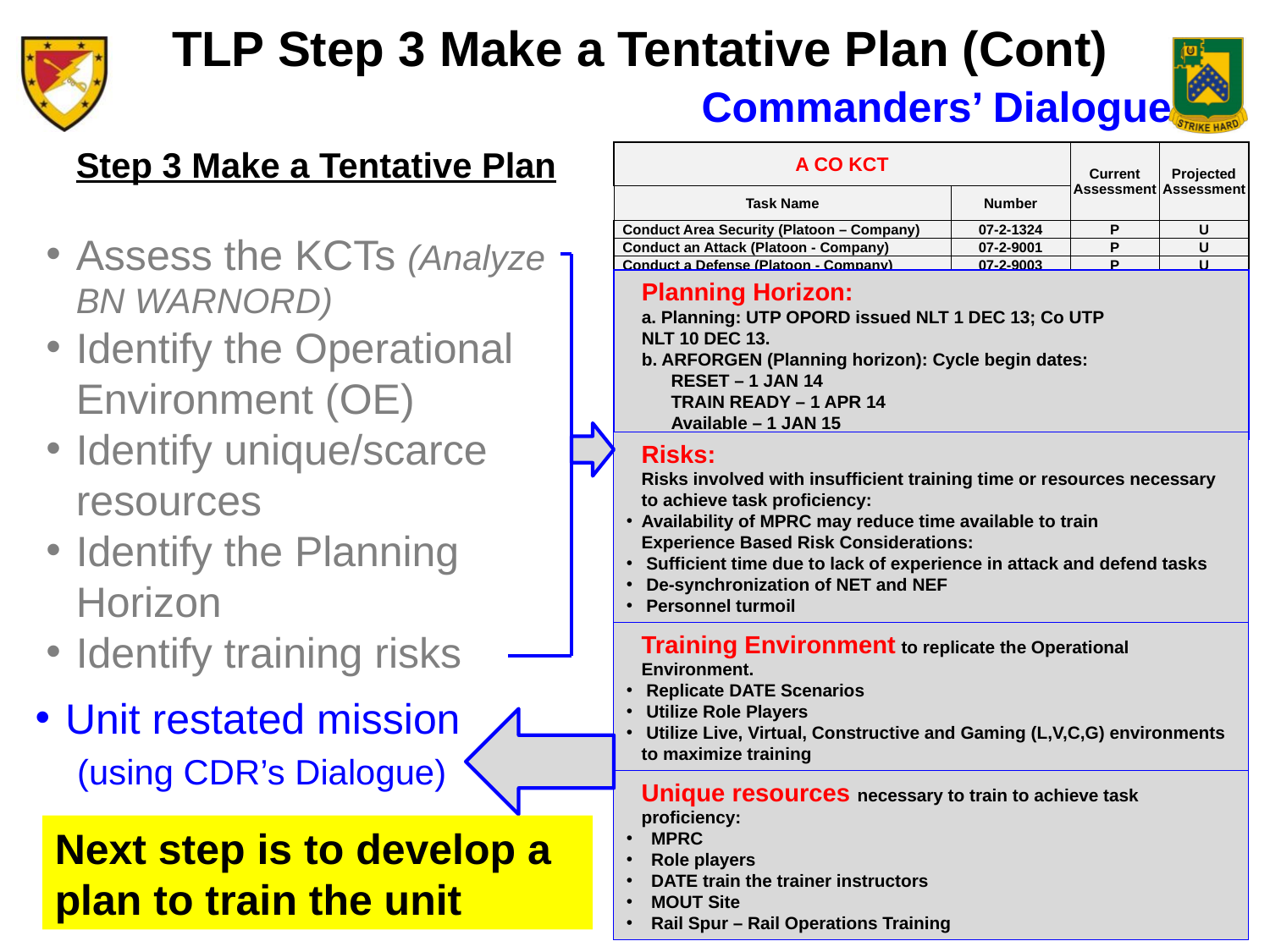

TLP Step 3 Make a Tentative Plan (Cont)
Commanders’ Dialogue

Step 3 Make a Tentative Plan

Assess the KCTs (Analyze BN WARNORD)
Identify the Operational Environment (OE)
Identify unique/scarce resources
Identify the Planning Horizon
Identify training risks
| A CO KCT |  | Current Assessment | Projected Assessment |
| --- | --- | --- | --- |
| Task Name | Number |  |  |
| Conduct Area Security (Platoon – Company) | 07-2-1324 | P | U |
| Conduct an Attack (Platoon - Company) | 07-2-9001 | P | U |
| Conduct a Defense (Platoon - Company) | 07-2-9003 | P | U |
|  |  |  |  |
Planning Horizon:
a. Planning: UTP OPORD issued NLT 1 DEC 13; Co UTP
NLT 10 DEC 13.
b. ARFORGEN (Planning horizon): Cycle begin dates:
      RESET – 1 JAN 14
      TRAIN READY – 1 APR 14
      Available – 1 JAN 15
Risks:
Risks involved with insufficient training time or resources necessary to achieve task proficiency:
Availability of MPRC may reduce time available to train
Experience Based Risk Considerations:
 Sufficient time due to lack of experience in attack and defend tasks
 De-synchronization of NET and NEF
 Personnel turmoil
Training Environment to replicate the Operational Environment.
 Replicate DATE Scenarios
 Utilize Role Players
 Utilize Live, Virtual, Constructive and Gaming (L,V,C,G) environments to maximize training
Unique resources necessary to train to achieve task proficiency:
  MPRC
  Role players
  DATE train the trainer instructors
  MOUT Site
  Rail Spur – Rail Operations Training

Unit restated mission
 (using CDR’s Dialogue)

Next step is to develop a plan to train the unit